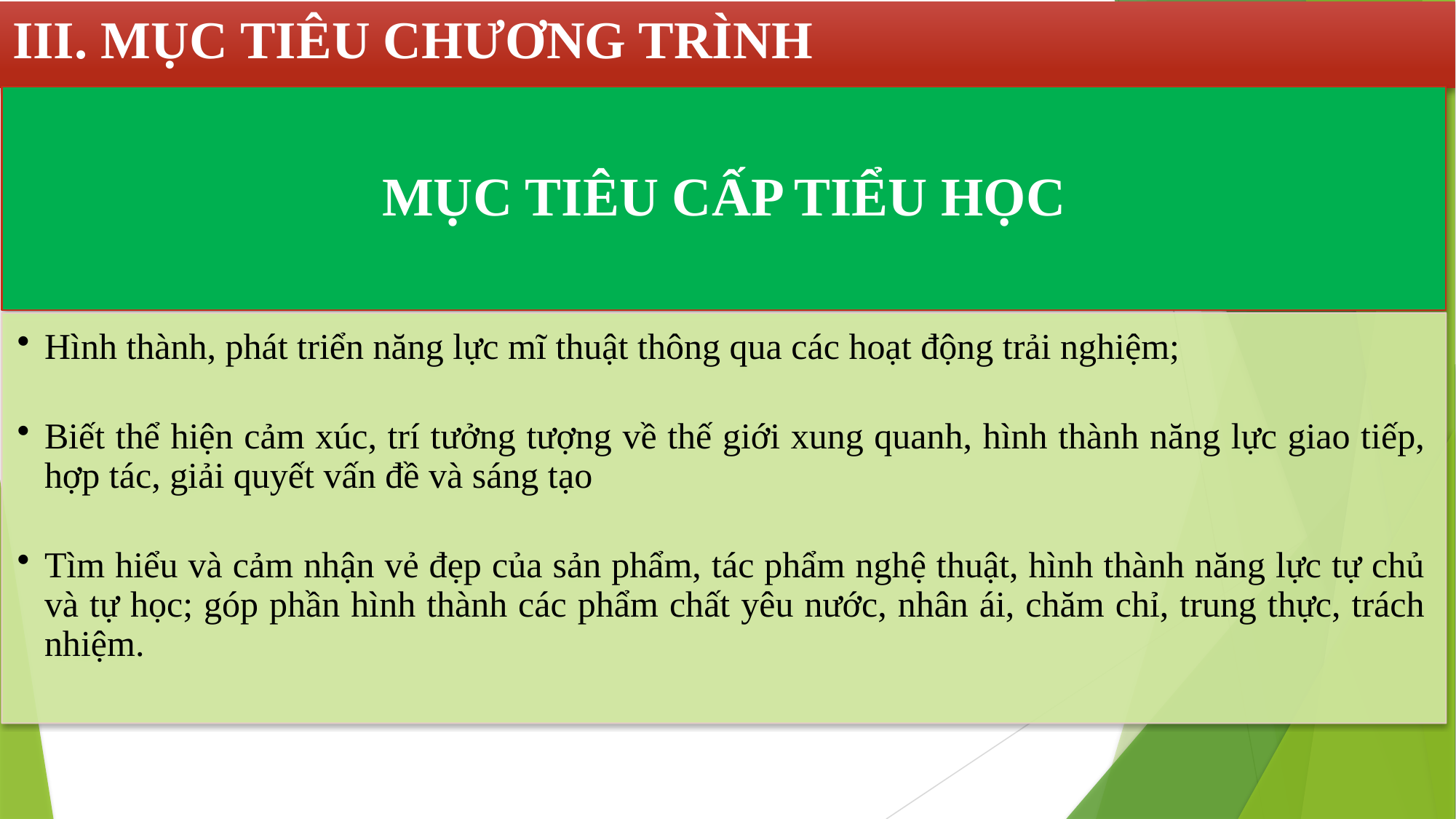

III. MỤC TIÊU CHƯƠNG TRÌNH

MỤC TIÊU CẤP TIỂU HỌC
Hình thành, phát triển năng lực mĩ thuật thông qua các hoạt động trải nghiệm;

Biết thể hiện cảm xúc, trí tưởng tượng về thế giới xung quanh, hình thành năng lực giao tiếp, hợp tác, giải quyết vấn đề và sáng tạo

Tìm hiểu và cảm nhận vẻ đẹp của sản phẩm, tác phẩm nghệ thuật, hình thành năng lực tự chủ và tự học; góp phần hình thành các phẩm chất yêu nước, nhân ái, chăm chỉ, trung thực, trách nhiệm.